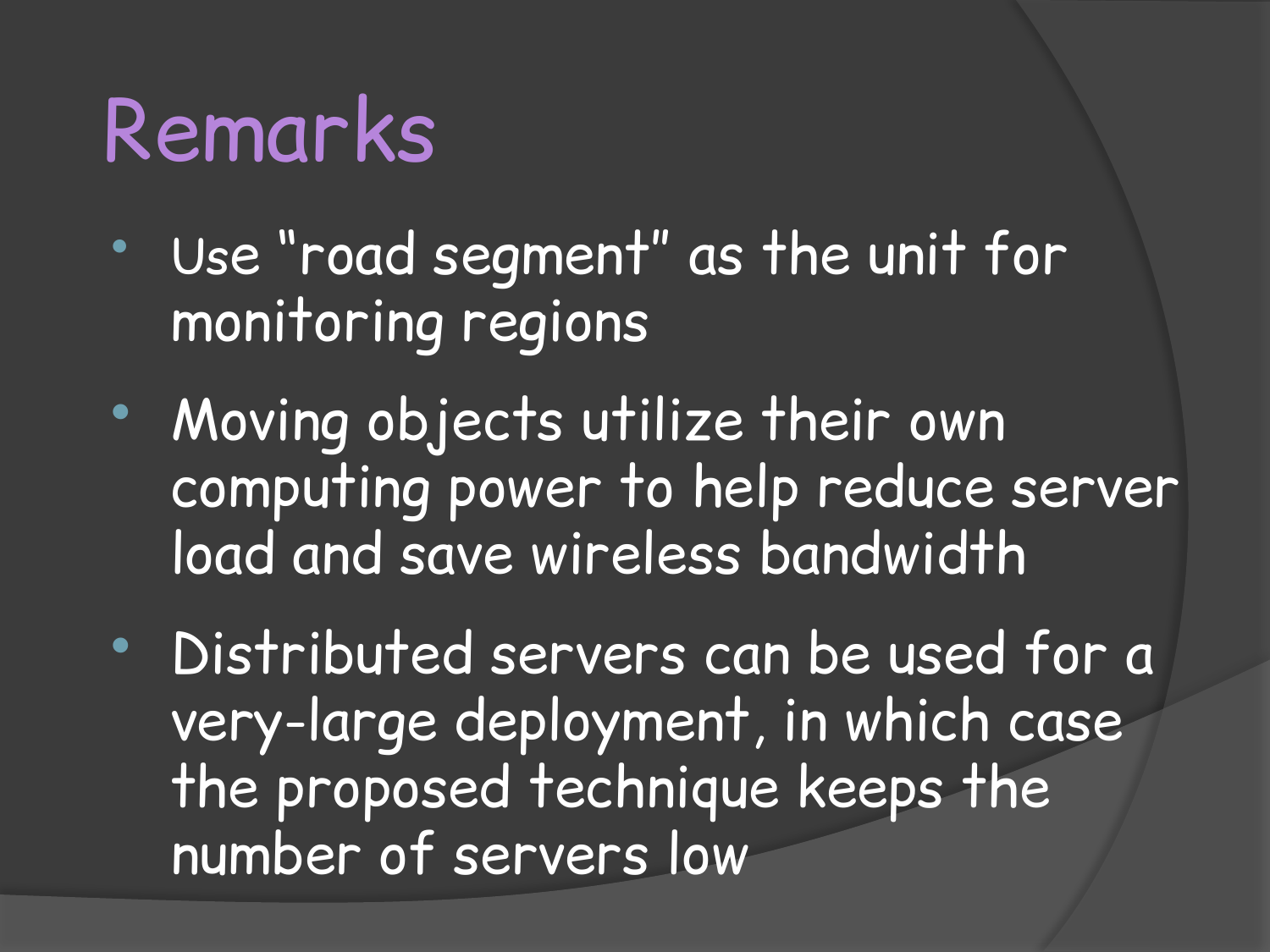

# Remarks
Use “road segment” as the unit for monitoring regions
Moving objects utilize their own computing power to help reduce server load and save wireless bandwidth
Distributed servers can be used for a very-large deployment, in which case the proposed technique keeps the number of servers low